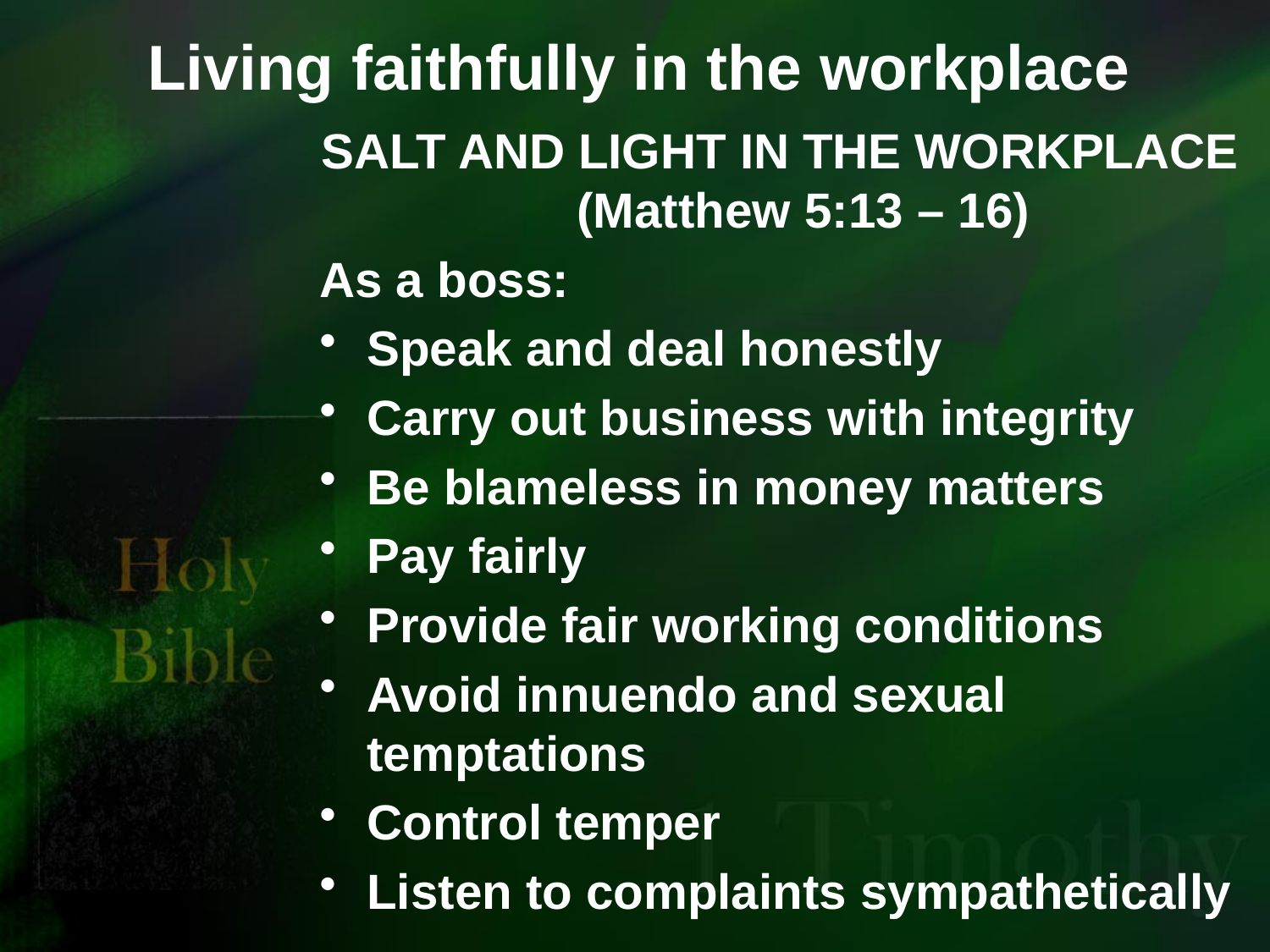

# Living faithfully in the workplace
SALT AND LIGHT IN THE WORKPLACE (Matthew 5:13 – 16)
As a boss:
Speak and deal honestly
Carry out business with integrity
Be blameless in money matters
Pay fairly
Provide fair working conditions
Avoid innuendo and sexual temptations
Control temper
Listen to complaints sympathetically